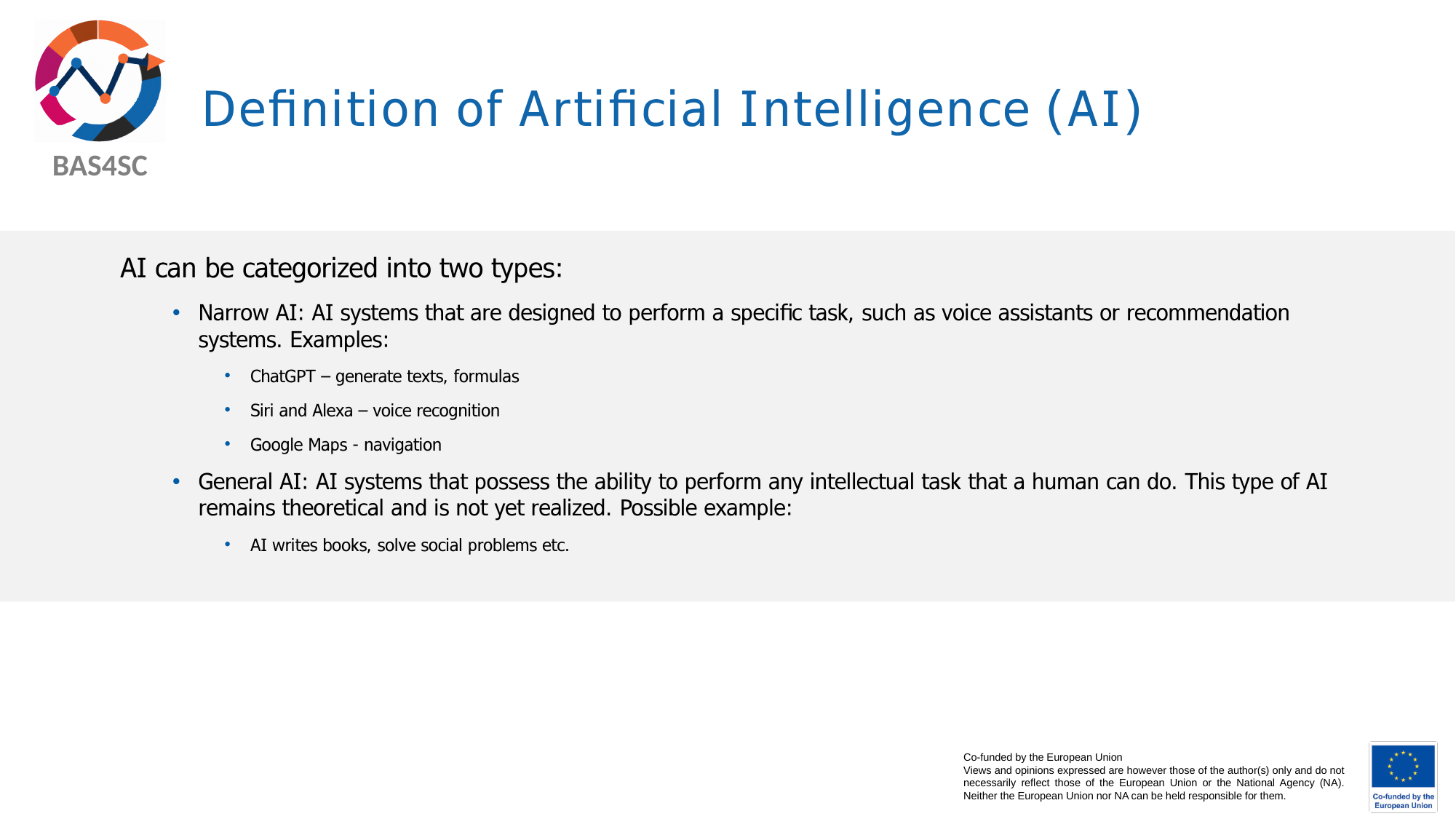

# Definition of Artificial Intelligence (AI)

AI can be categorized into two types:
Narrow AI: AI systems that are designed to perform a specific task, such as voice assistants or recommendation systems. Examples:
ChatGPT – generate texts, formulas
Siri and Alexa – voice recognition
Google Maps - navigation
General AI: AI systems that possess the ability to perform any intellectual task that a human can do. This type of AI remains theoretical and is not yet realized. Possible example:
AI writes books, solve social problems etc.